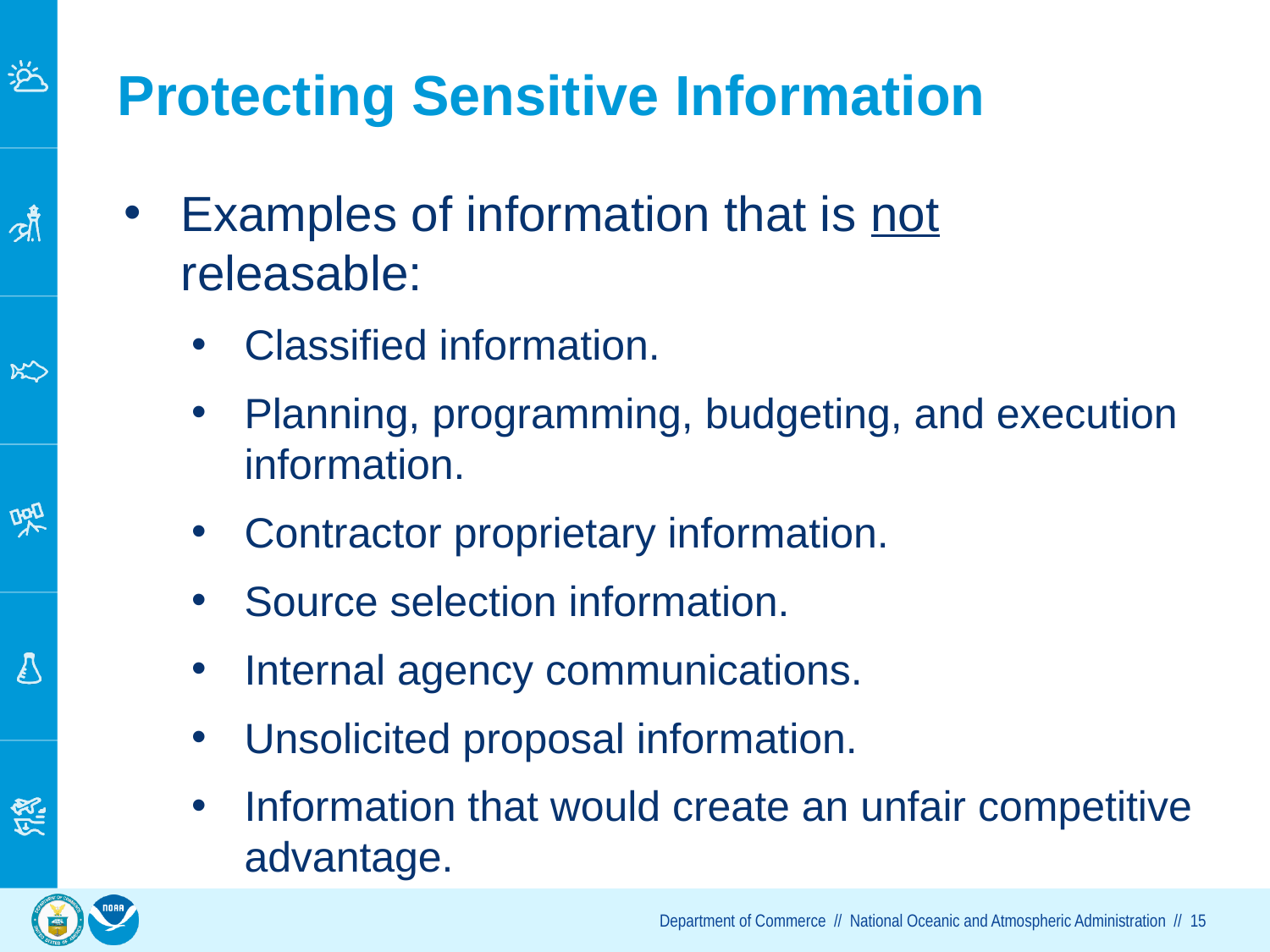

# Protecting Sensitive Information
Examples of information that is not releasable:
Classified information.
Planning, programming, budgeting, and execution information.
Contractor proprietary information.
Source selection information.
Internal agency communications.
Unsolicited proposal information.
Information that would create an unfair competitive advantage.